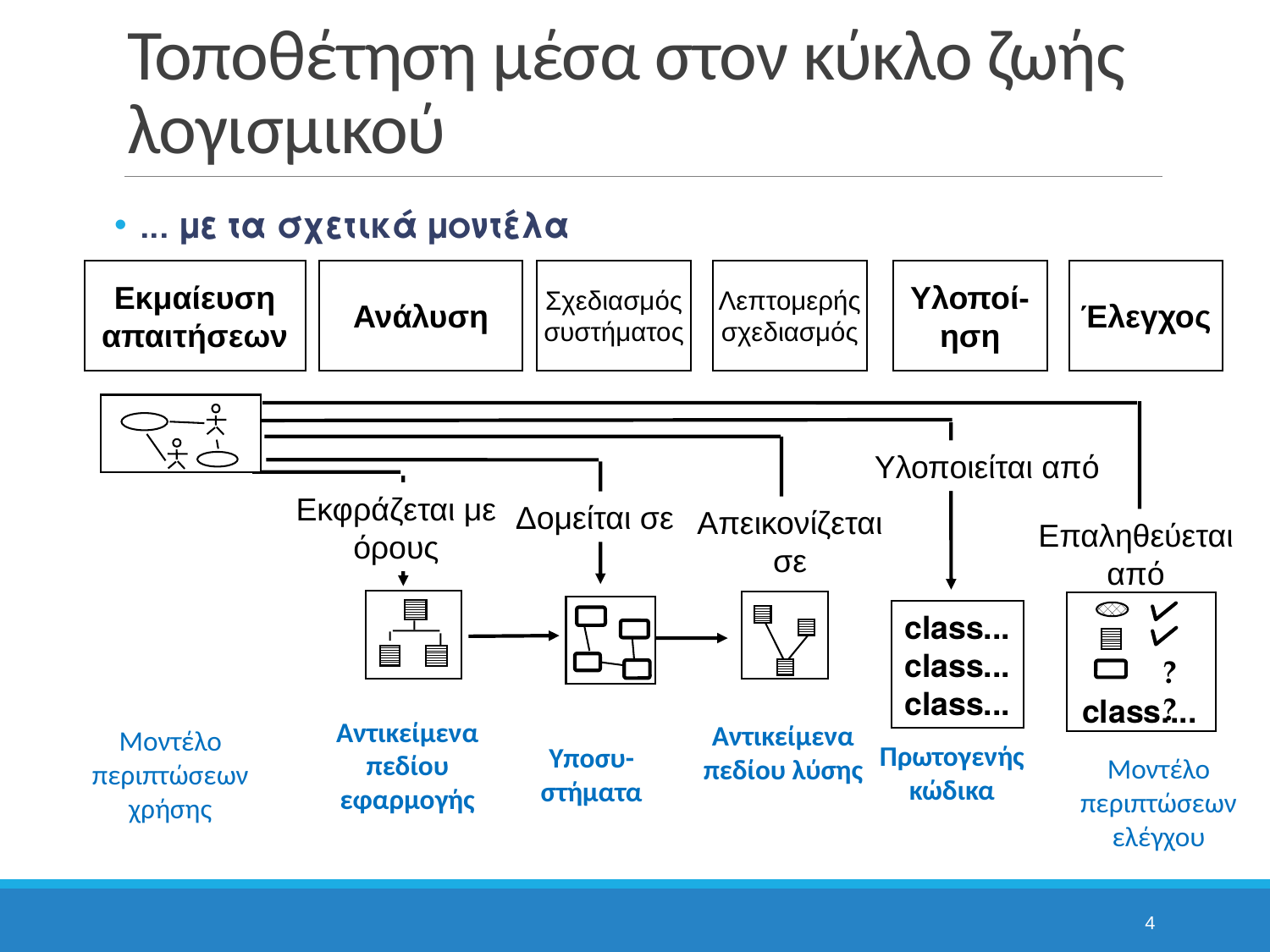

# Τοποθέτηση μέσα στον κύκλο ζωής λογισμικού
... με τα σχετικά μοντέλα

Εκμαίευση απαιτήσεων
Ανάλυση
Σχεδιασμός συστήματος
Λεπτομερής σχεδιασμός
Υλοποί-ηση
Έλεγχος

Μοντέλο περιπτώσεων χρήσης

Εκφράζεται με όρους

Αντικείμενα πεδίου εφαρμογής

Υλοποιείται από

Δομείται σε

Υποσυ-
στήματα

Απεικονίζεται σε
Επαληθεύεται
από

?

?
class....

class...
class...
class...

Αντικείμενα πεδίου λύσης
Πρωτογενής
κώδικα
Μοντέλο
περιπτώσεων
ελέγχου
4